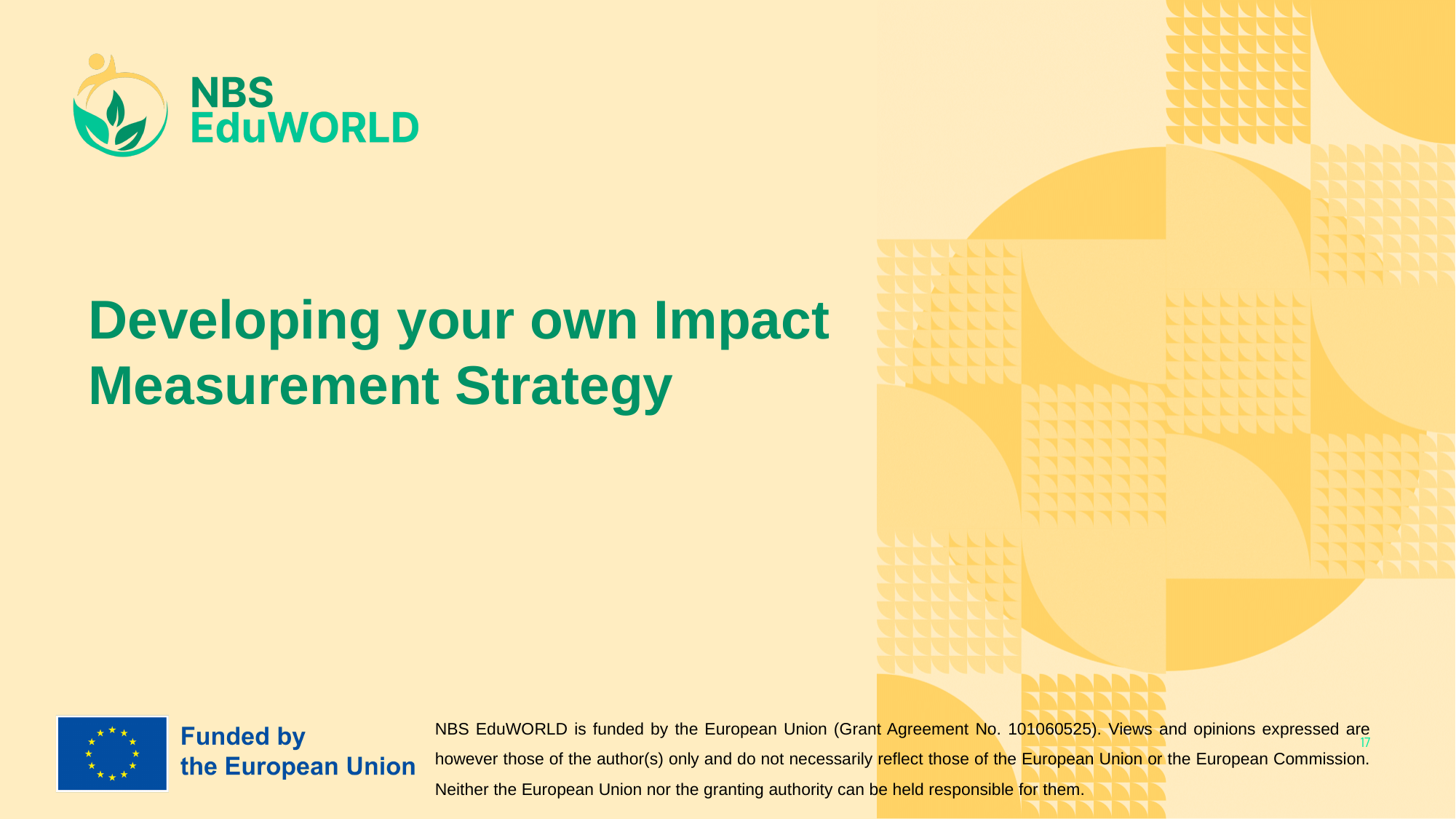

# Developing your own Impact Measurement Strategy
17